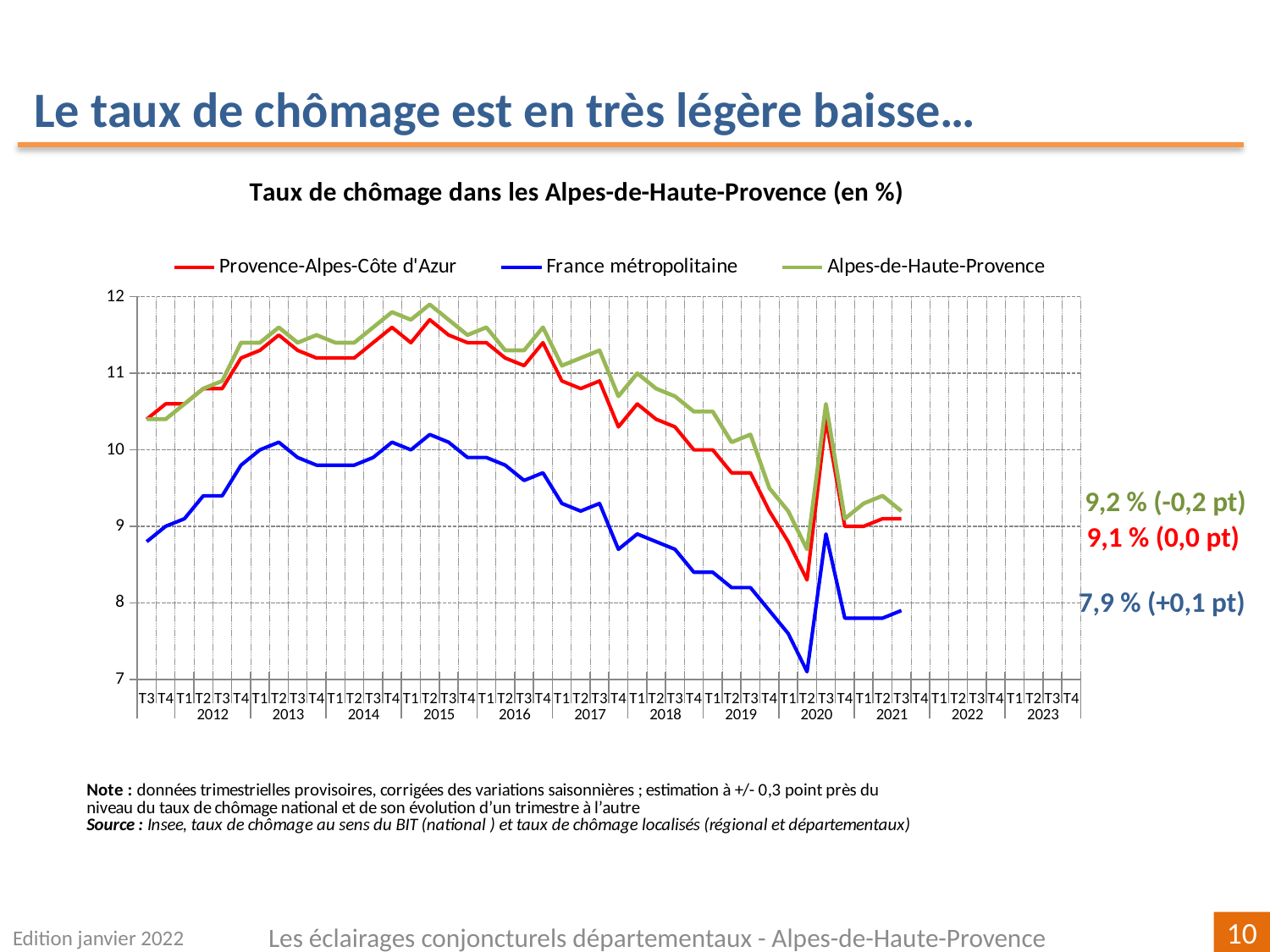

Le taux de chômage est en très légère baisse…

[unsupported chart]

9,2 % (-0,2 pt)

9,1 % (0,0 pt)

7,9 % (+0,1 pt)

Edition janvier 2022
Les éclairages conjoncturels départementaux - Alpes-de-Haute-Provence
10